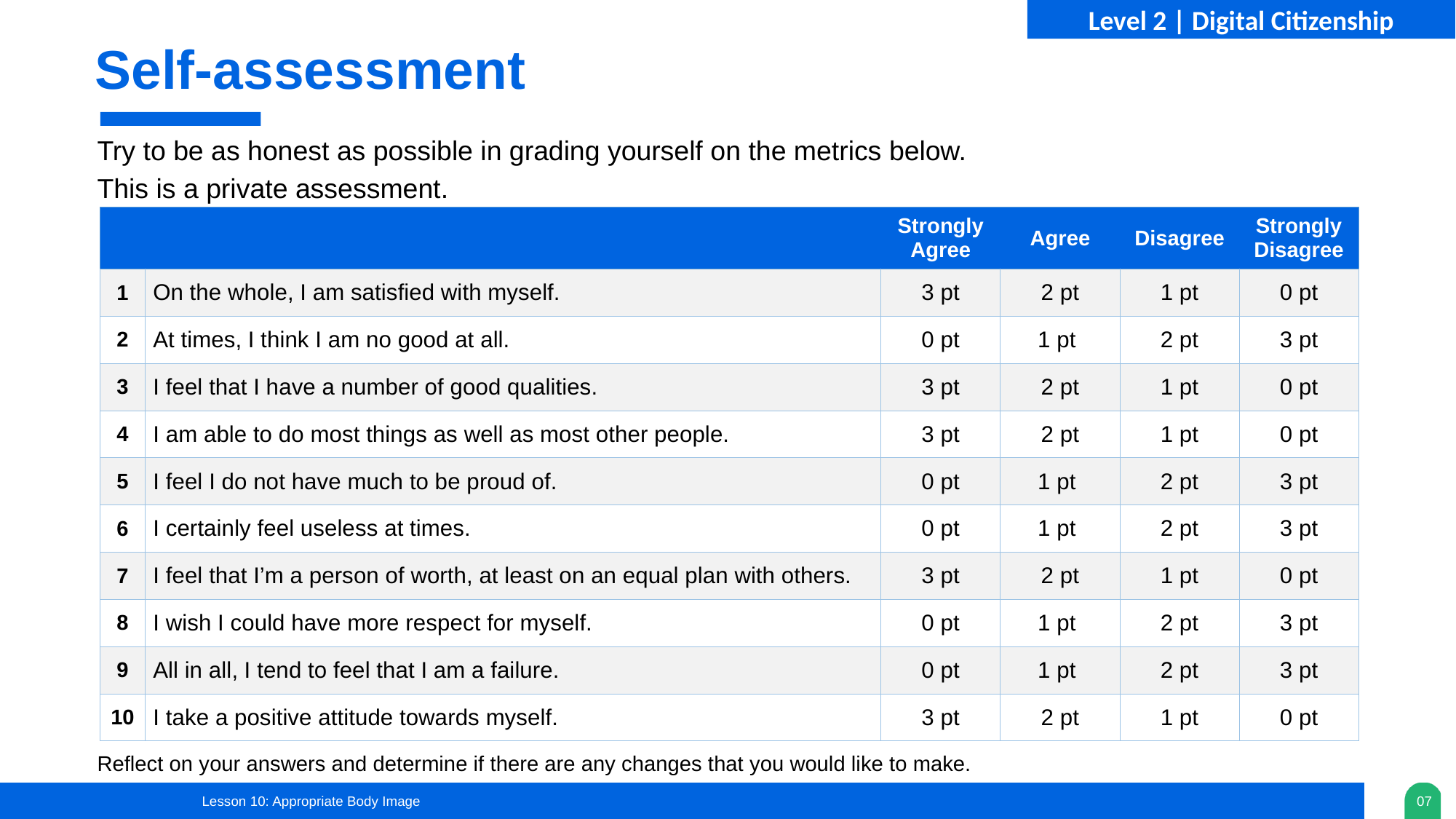

Self-assessment

Try to be as honest as possible in grading yourself on the metrics below.
This is a private assessment.
|  |  | Strongly Agree | Agree | Disagree | Strongly Disagree |
| --- | --- | --- | --- | --- | --- |
| 1 | On the whole, I am satisfied with myself. | 3 pt | 2 pt | 1 pt | 0 pt |
| 2 | At times, I think I am no good at all. | 0 pt | 1 pt | 2 pt | 3 pt |
| 3 | I feel that I have a number of good qualities. | 3 pt | 2 pt | 1 pt | 0 pt |
| 4 | I am able to do most things as well as most other people. | 3 pt | 2 pt | 1 pt | 0 pt |
| 5 | I feel I do not have much to be proud of. | 0 pt | 1 pt | 2 pt | 3 pt |
| 6 | I certainly feel useless at times. | 0 pt | 1 pt | 2 pt | 3 pt |
| 7 | I feel that I’m a person of worth, at least on an equal plan with others. | 3 pt | 2 pt | 1 pt | 0 pt |
| 8 | I wish I could have more respect for myself. | 0 pt | 1 pt | 2 pt | 3 pt |
| 9 | All in all, I tend to feel that I am a failure. | 0 pt | 1 pt | 2 pt | 3 pt |
| 10 | I take a positive attitude towards myself. | 3 pt | 2 pt | 1 pt | 0 pt |
Reflect on your answers and determine if there are any changes that you would like to make.
Lesson 10: Appropriate Body Image
07